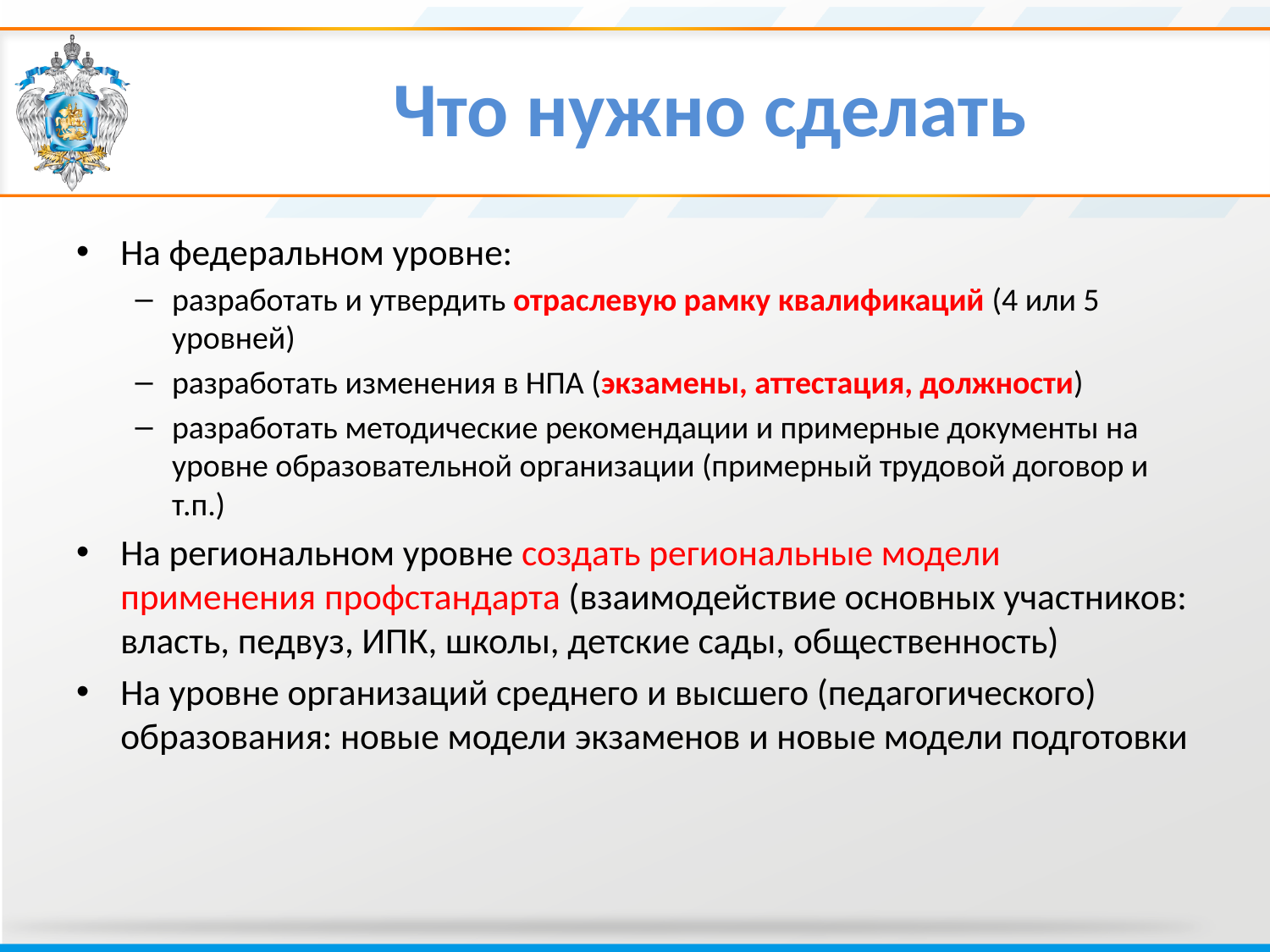

# Что нужно сделать
На федеральном уровне:
разработать и утвердить отраслевую рамку квалификаций (4 или 5 уровней)
разработать изменения в НПА (экзамены, аттестация, должности)
разработать методические рекомендации и примерные документы на уровне образовательной организации (примерный трудовой договор и т.п.)
На региональном уровне создать региональные модели применения профстандарта (взаимодействие основных участников: власть, педвуз, ИПК, школы, детские сады, общественность)
На уровне организаций среднего и высшего (педагогического) образования: новые модели экзаменов и новые модели подготовки